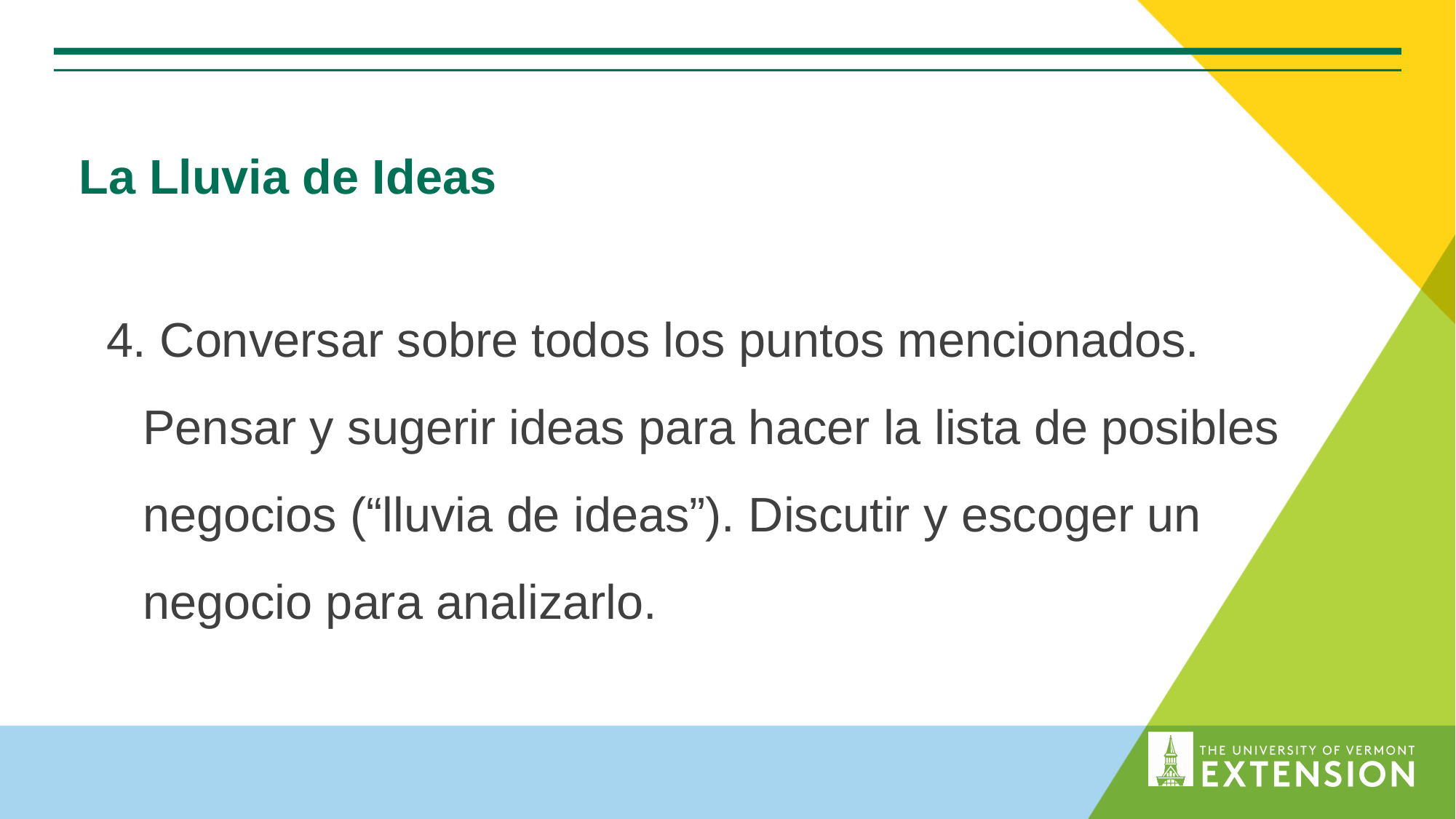

# La Lluvia de Ideas
  4. Conversar sobre todos los puntos mencionados. Pensar y sugerir ideas para hacer la lista de posibles negocios (“lluvia de ideas”). Discutir y escoger un negocio para analizarlo.